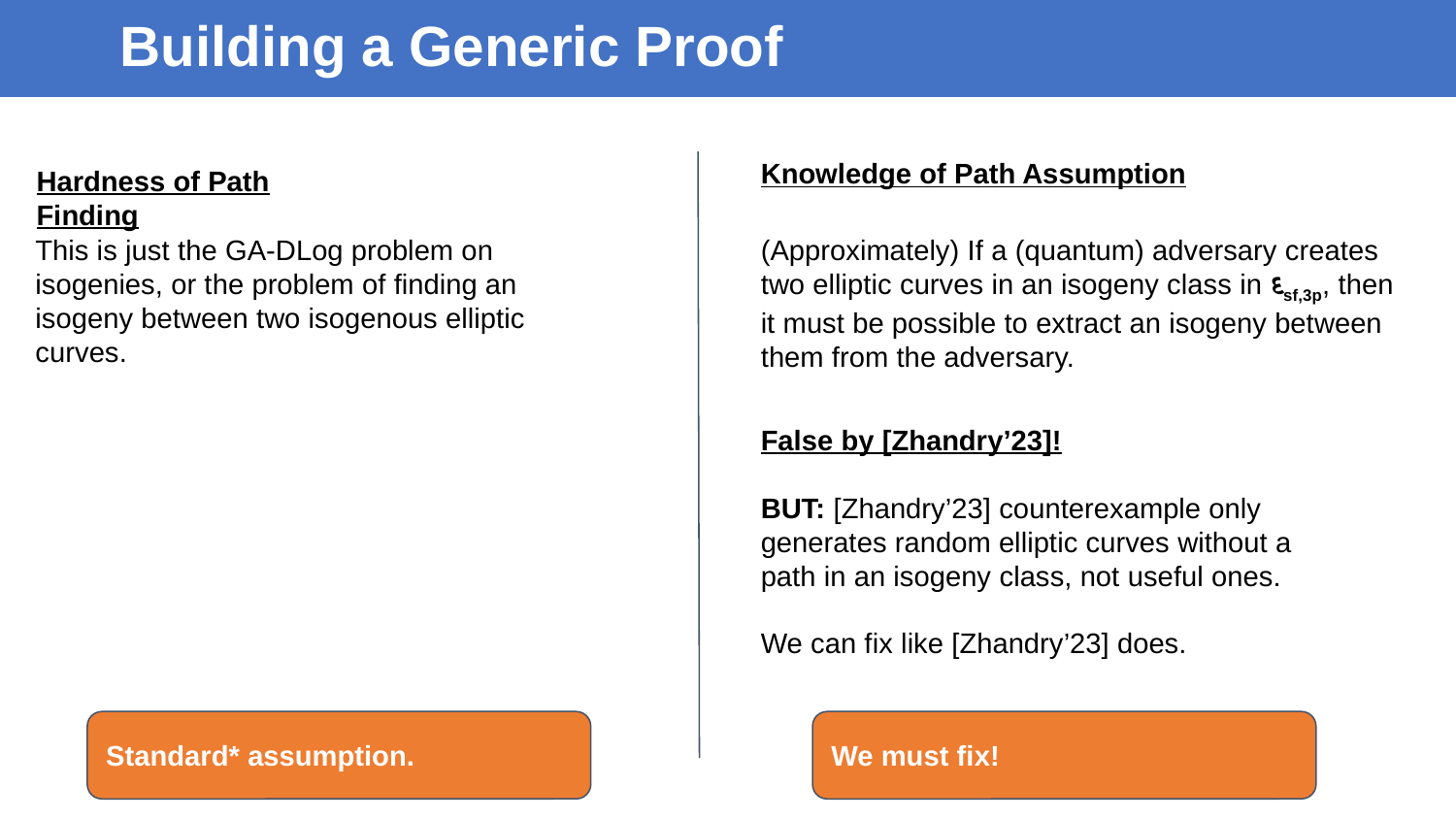

# Building a Generic Proof
Knowledge of Path Assumption
Hardness of Path Finding
This is just the GA-DLog problem on isogenies, or the problem of finding an isogeny between two isogenous elliptic curves.
(Approximately) If a (quantum) adversary creates two elliptic curves in an isogeny class in દsf,3p, then it must be possible to extract an isogeny between them from the adversary.

False by [Zhandry’23]!

BUT: [Zhandry’23] counterexample only generates random elliptic curves without a path in an isogeny class, not useful ones.

We can fix like [Zhandry’23] does.
Standard* assumption.
We must fix!